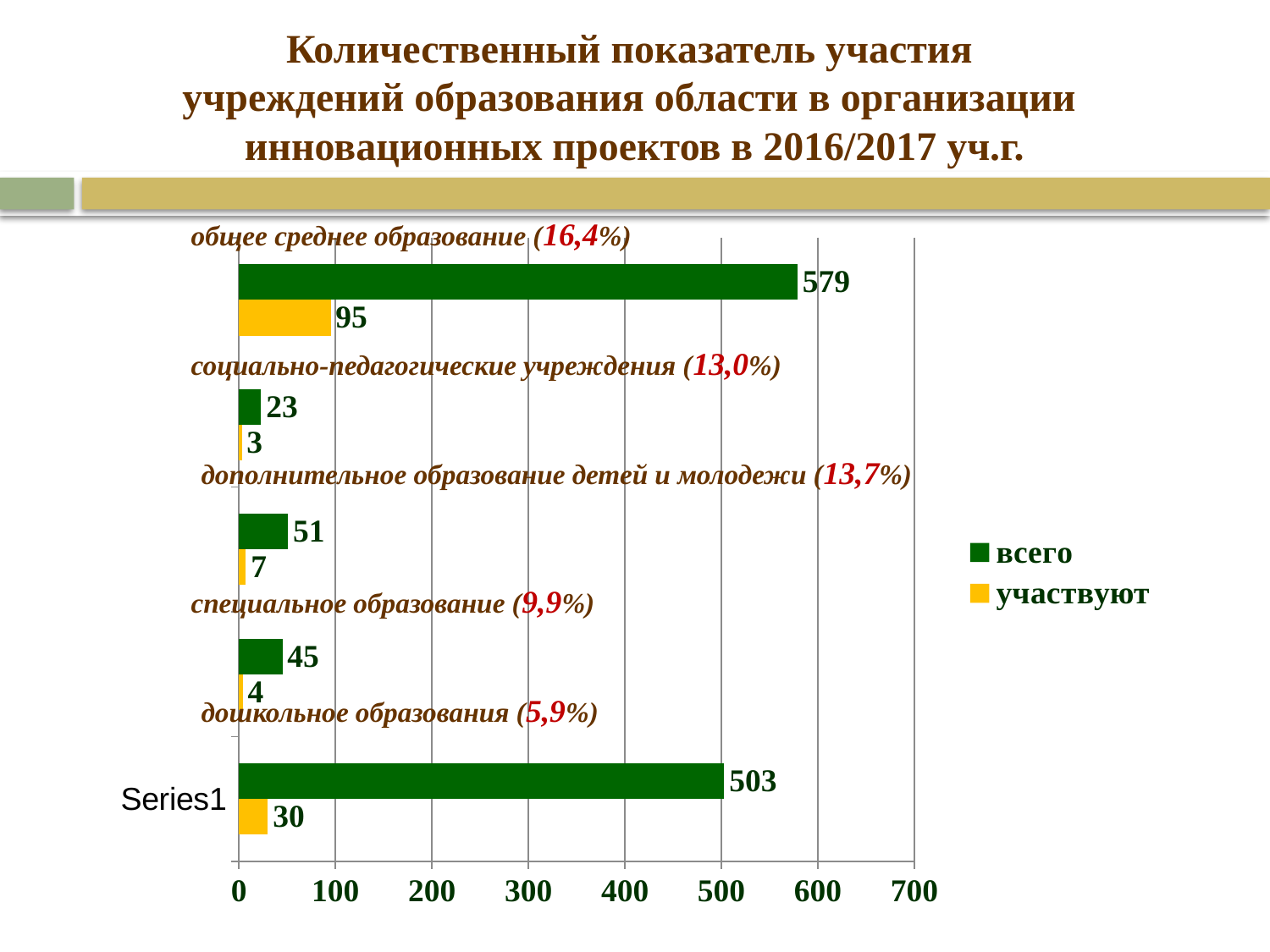

Количественный показатель участия
учреждений образования области в организации
инновационных проектов в 2016/2017 уч.г.
общее среднее образование (16,4%)

### Chart

| Category | участвуют | всего |
|---|---|---|
|  | 30.0 | 503.0 |
|  | 4.0 | 45.0 |
|  | 7.0 | 51.0 |
|  | 3.0 | 23.0 |
|  | 95.0 | 579.0 |
социально-педагогические учреждения (13,0%)
дополнительное образование детей и молодежи (13,7%)
специальное образование (9,9%)
дошкольное образования (5,9%)